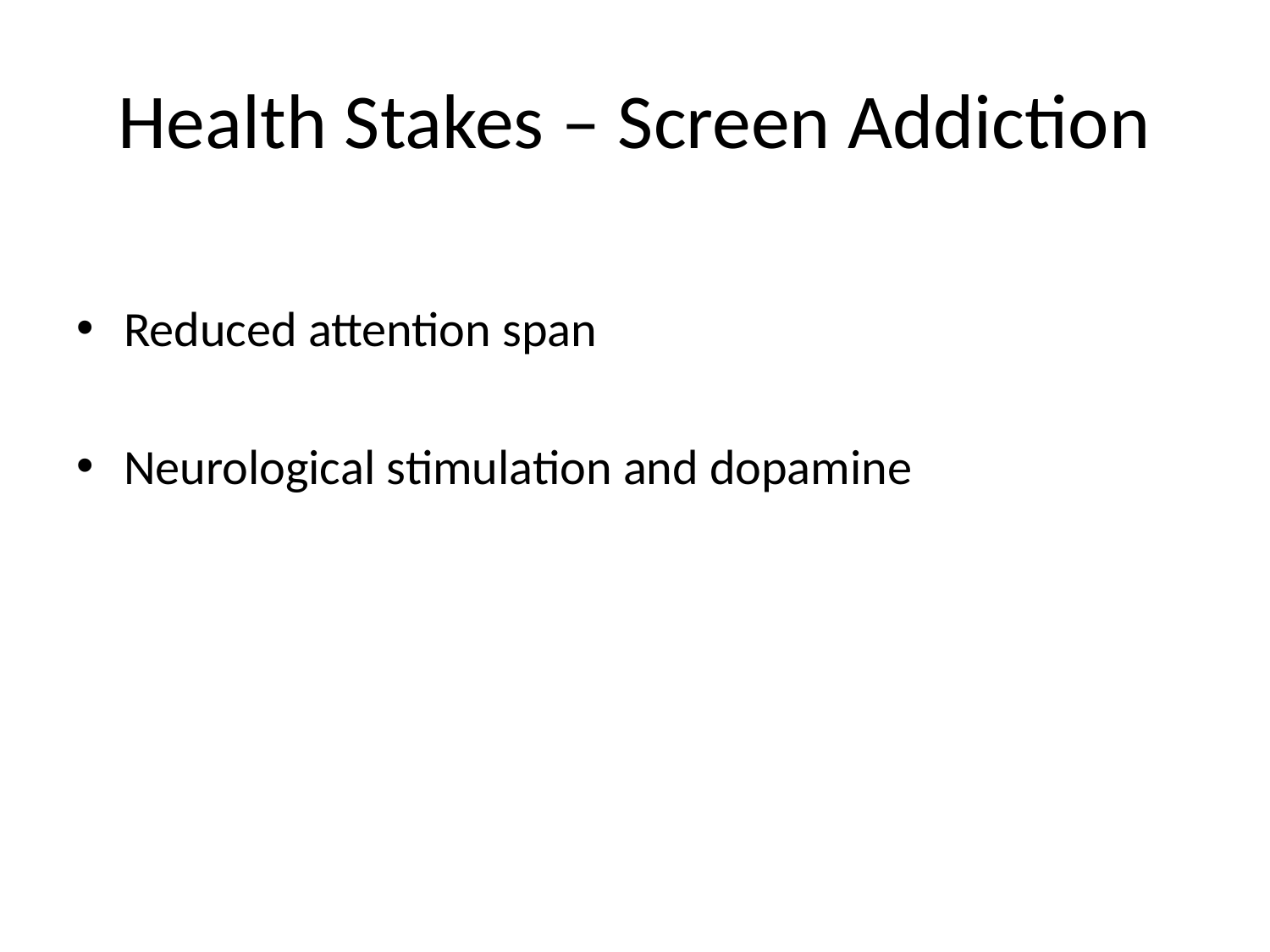

# Health Stakes – Screen Addiction

Reduced attention span

Neurological stimulation and dopamine